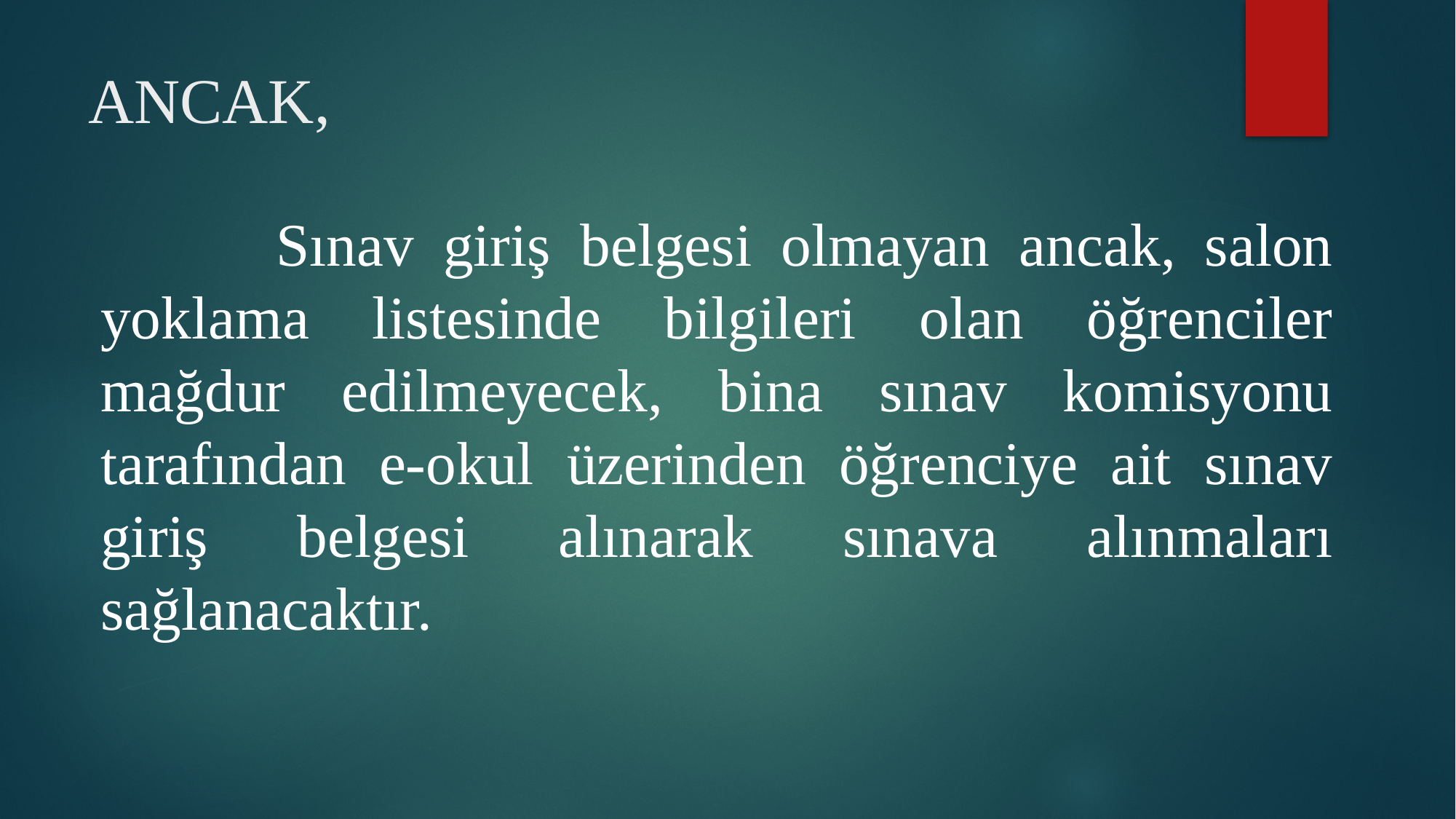

# ANCAK,
      Sınav giriş belgesi olmayan ancak, salon yoklama listesinde bilgileri olan öğrenciler mağdur edilmeyecek, bina sınav komisyonu tarafından e-okul üzerinden öğrenciye ait sınav giriş belgesi alınarak sınava alınmaları sağlanacaktır.